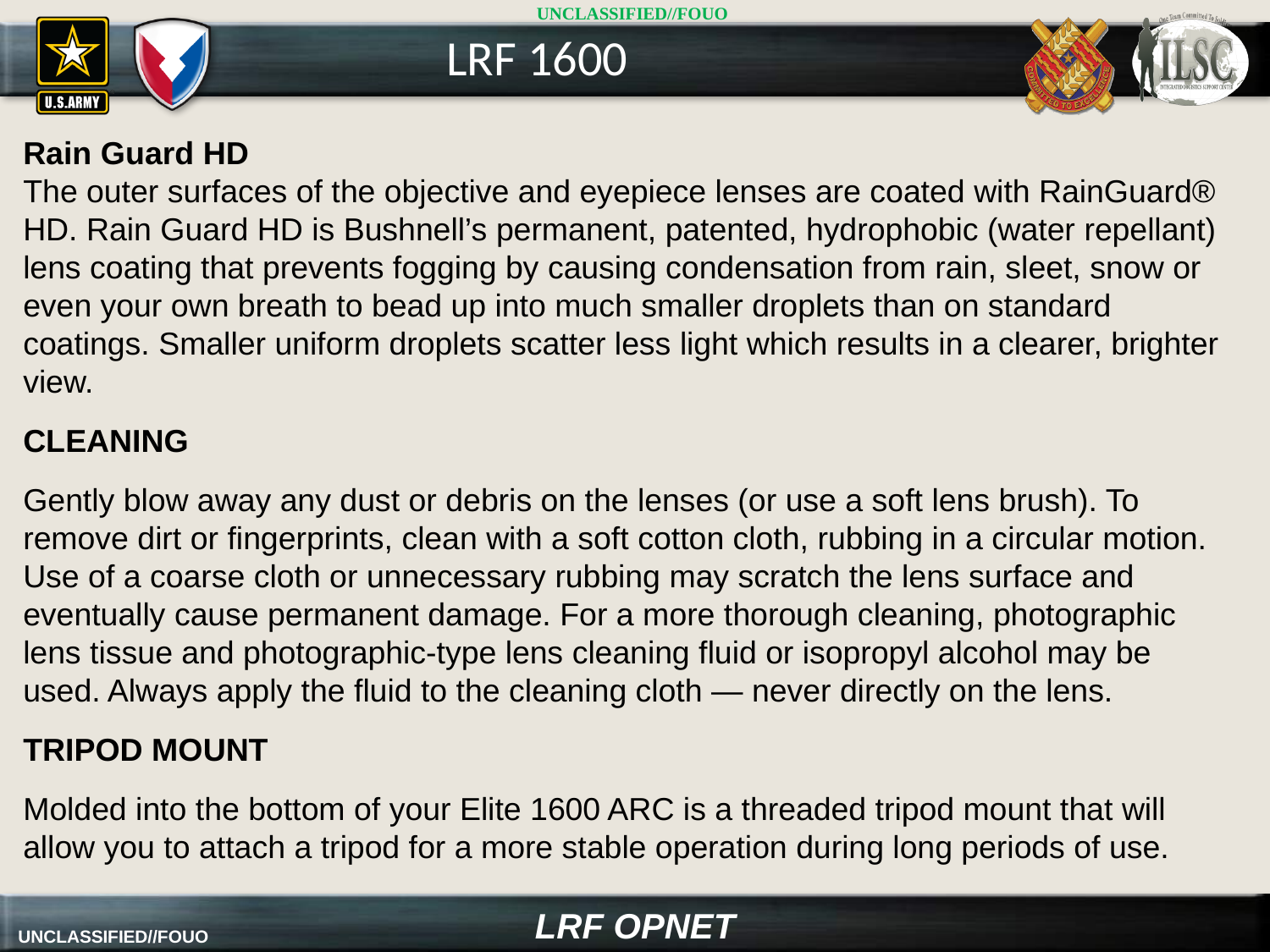

LRF 1600
Rain Guard HD
The outer surfaces of the objective and eyepiece lenses are coated with RainGuard® HD. Rain Guard HD is Bushnell’s permanent, patented, hydrophobic (water repellant) lens coating that prevents fogging by causing condensation from rain, sleet, snow or even your own breath to bead up into much smaller droplets than on standard coatings. Smaller uniform droplets scatter less light which results in a clearer, brighter view.

CLEANING

Gently blow away any dust or debris on the lenses (or use a soft lens brush). To remove dirt or fingerprints, clean with a soft cotton cloth, rubbing in a circular motion. Use of a coarse cloth or unnecessary rubbing may scratch the lens surface and
eventually cause permanent damage. For a more thorough cleaning, photographic lens tissue and photographic-type lens cleaning fluid or isopropyl alcohol may be used. Always apply the fluid to the cleaning cloth — never directly on the lens.

TRIPOD MOUNT

Molded into the bottom of your Elite 1600 ARC is a threaded tripod mount that will allow you to attach a tripod for a more stable operation during long periods of use.
LRF OPNET